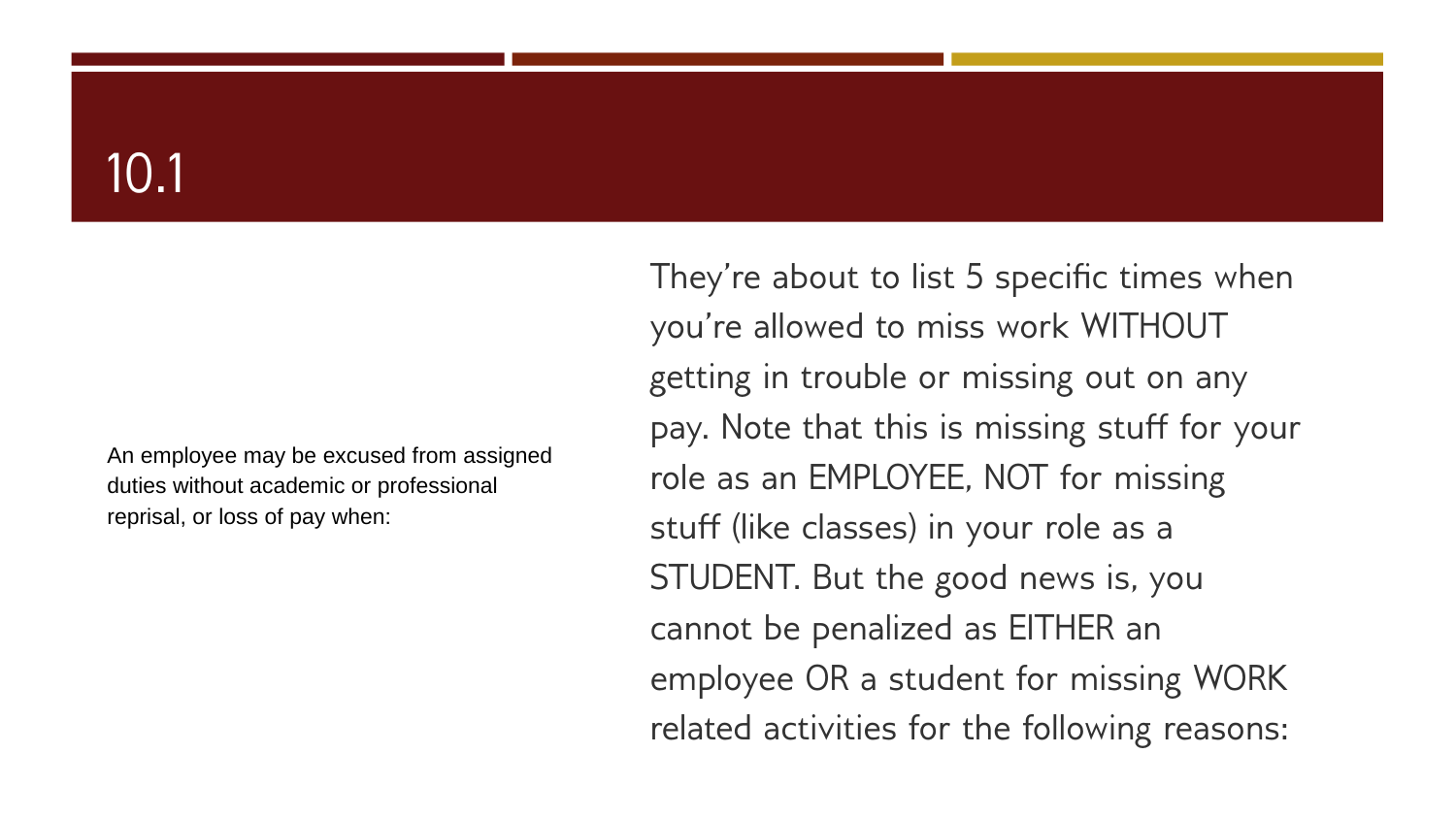

# 10.1
They’re about to list 5 specific times when you’re allowed to miss work WITHOUT getting in trouble or missing out on any pay. Note that this is missing stuff for your role as an EMPLOYEE, NOT for missing stuff (like classes) in your role as a STUDENT. But the good news is, you cannot be penalized as EITHER an employee OR a student for missing WORK related activities for the following reasons:
An employee may be excused from assigned duties without academic or professional reprisal, or loss of pay when: